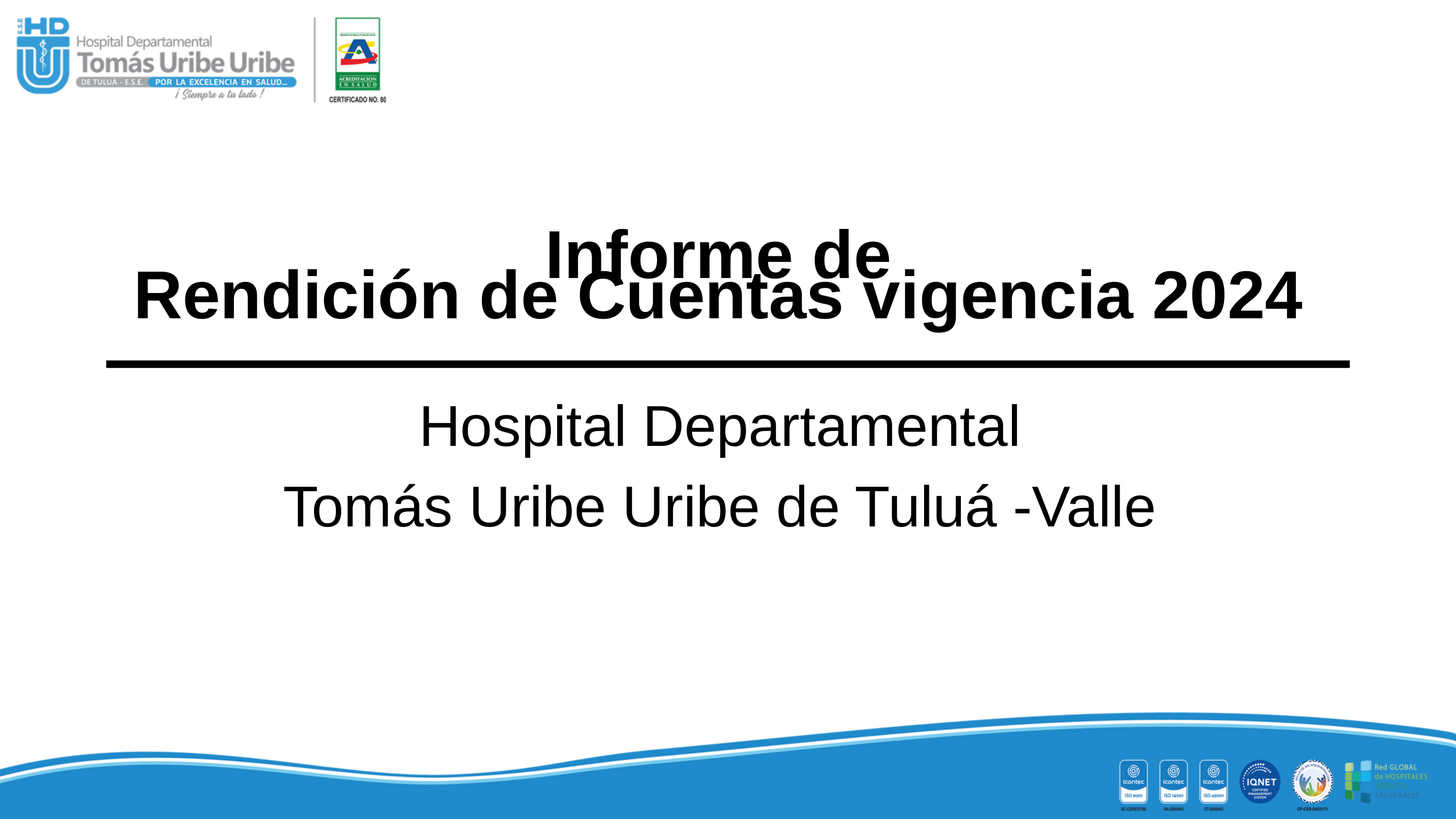

Informe de
Rendición de Cuentas vigencia 2024

Hospital Departamental
Tomás Uribe Uribe de Tuluá -Valle